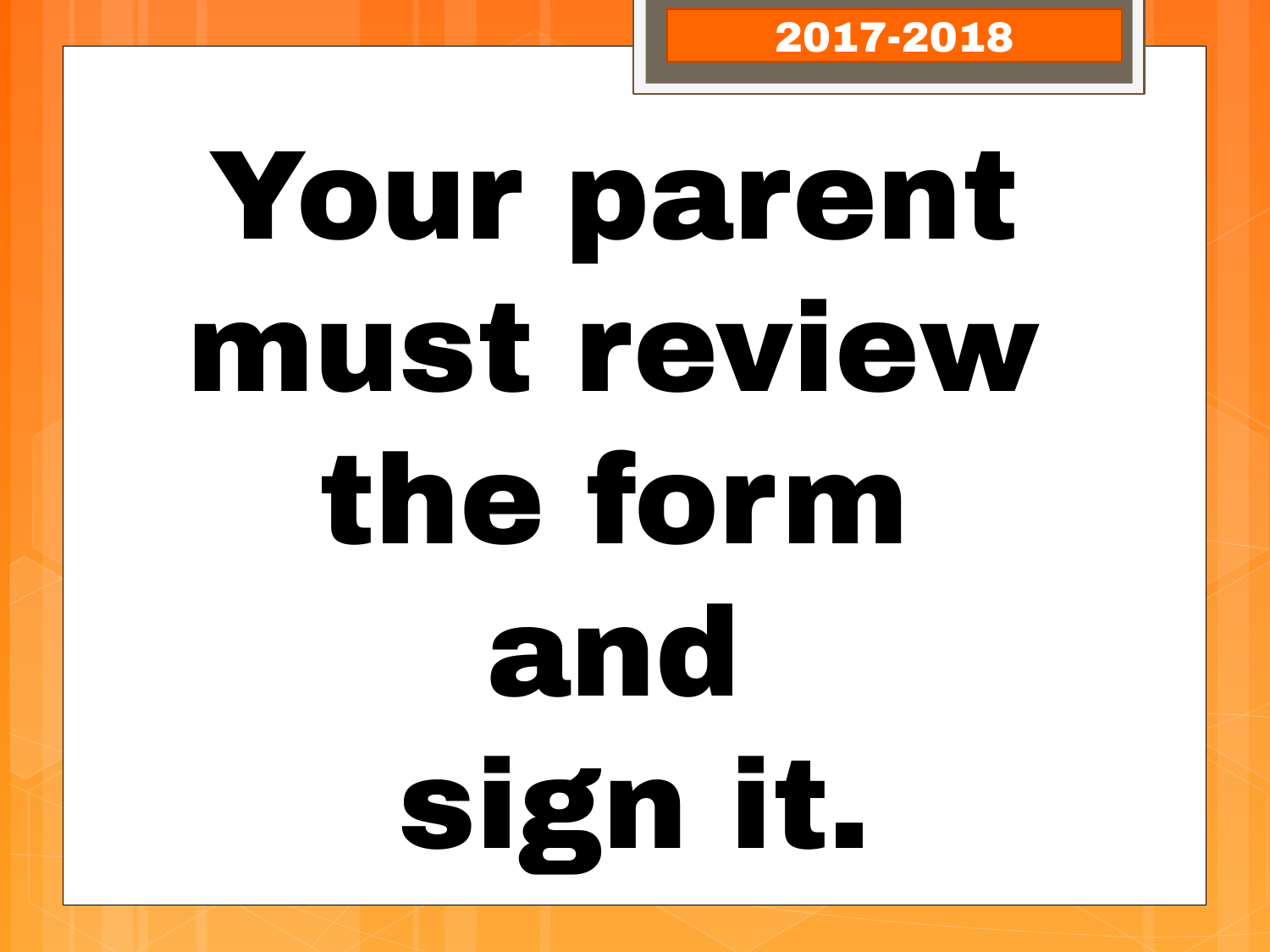

2017-2018
Your parent
must review
the form
and
sign it.